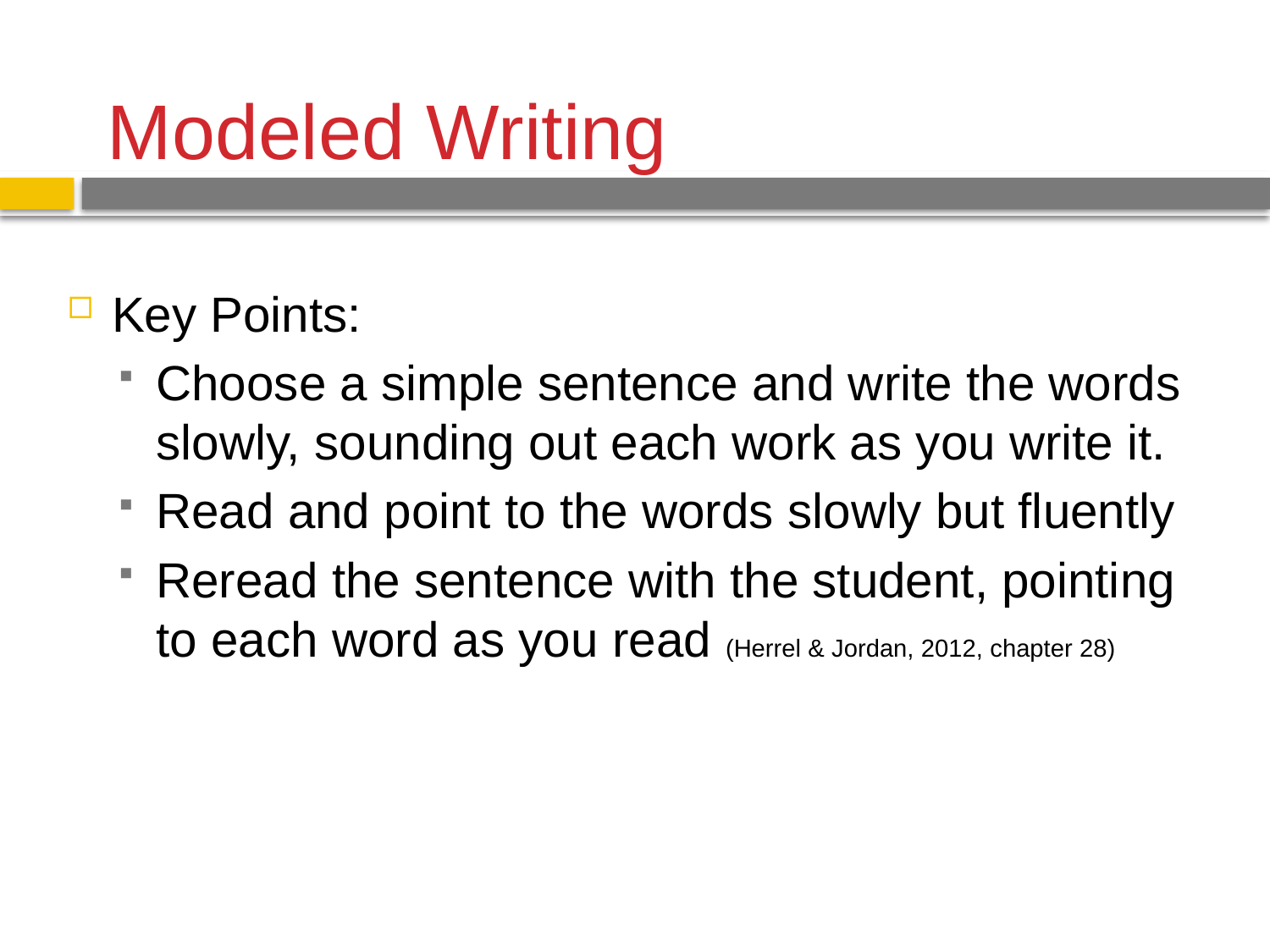

Modeled Writing
Key Points:
Choose a simple sentence and write the words slowly, sounding out each work as you write it.
Read and point to the words slowly but fluently
Reread the sentence with the student, pointing to each word as you read (Herrel & Jordan, 2012, chapter 28)